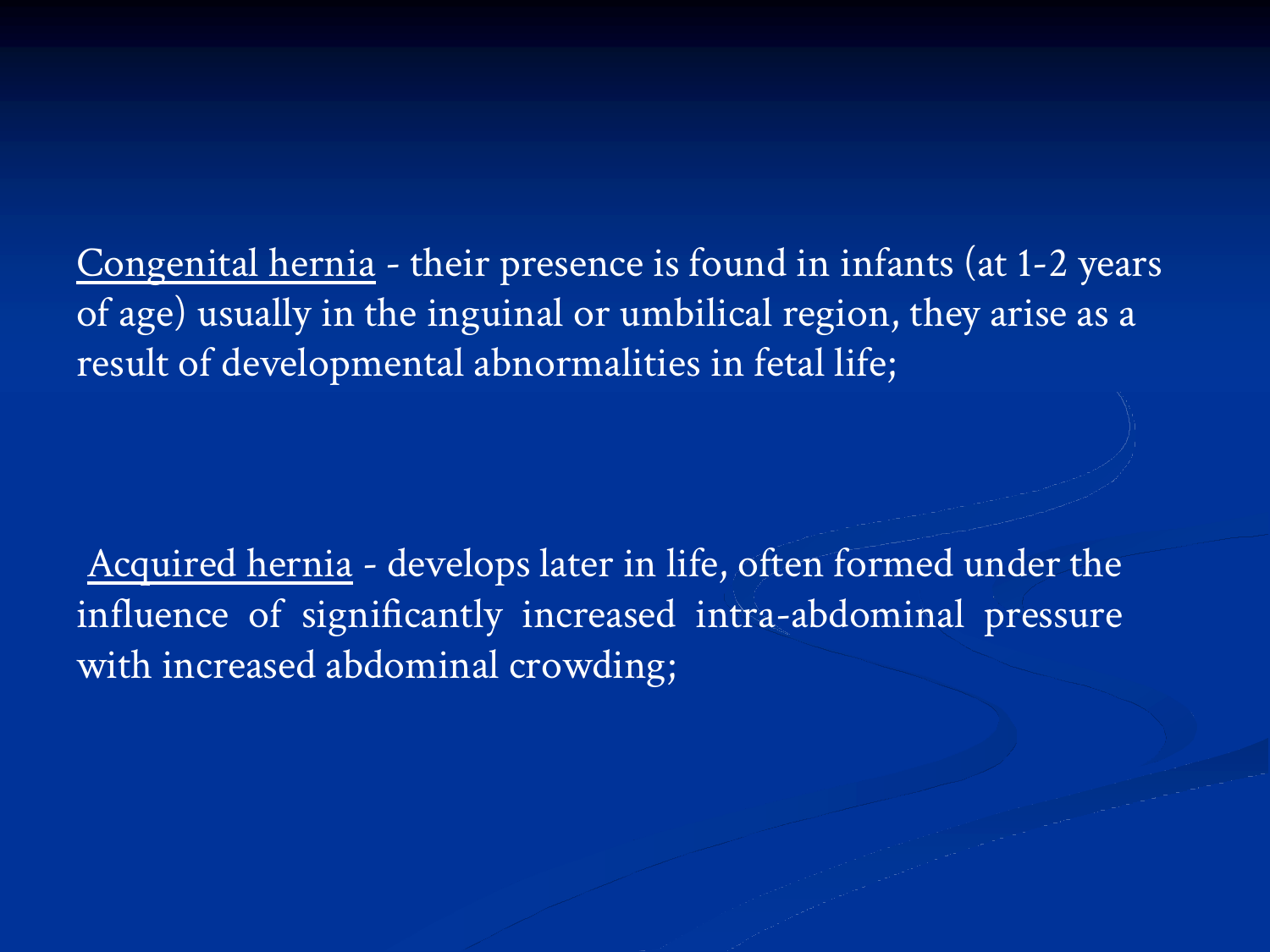

Congenital hernia - their presence is found in infants (at 1-2 years of age) usually in the inguinal or umbilical region, they arise as a result of developmental abnormalities in fetal life;
Acquired hernia - develops later in life, often formed under the influence of significantly increased intra-abdominal pressure with increased abdominal crowding;